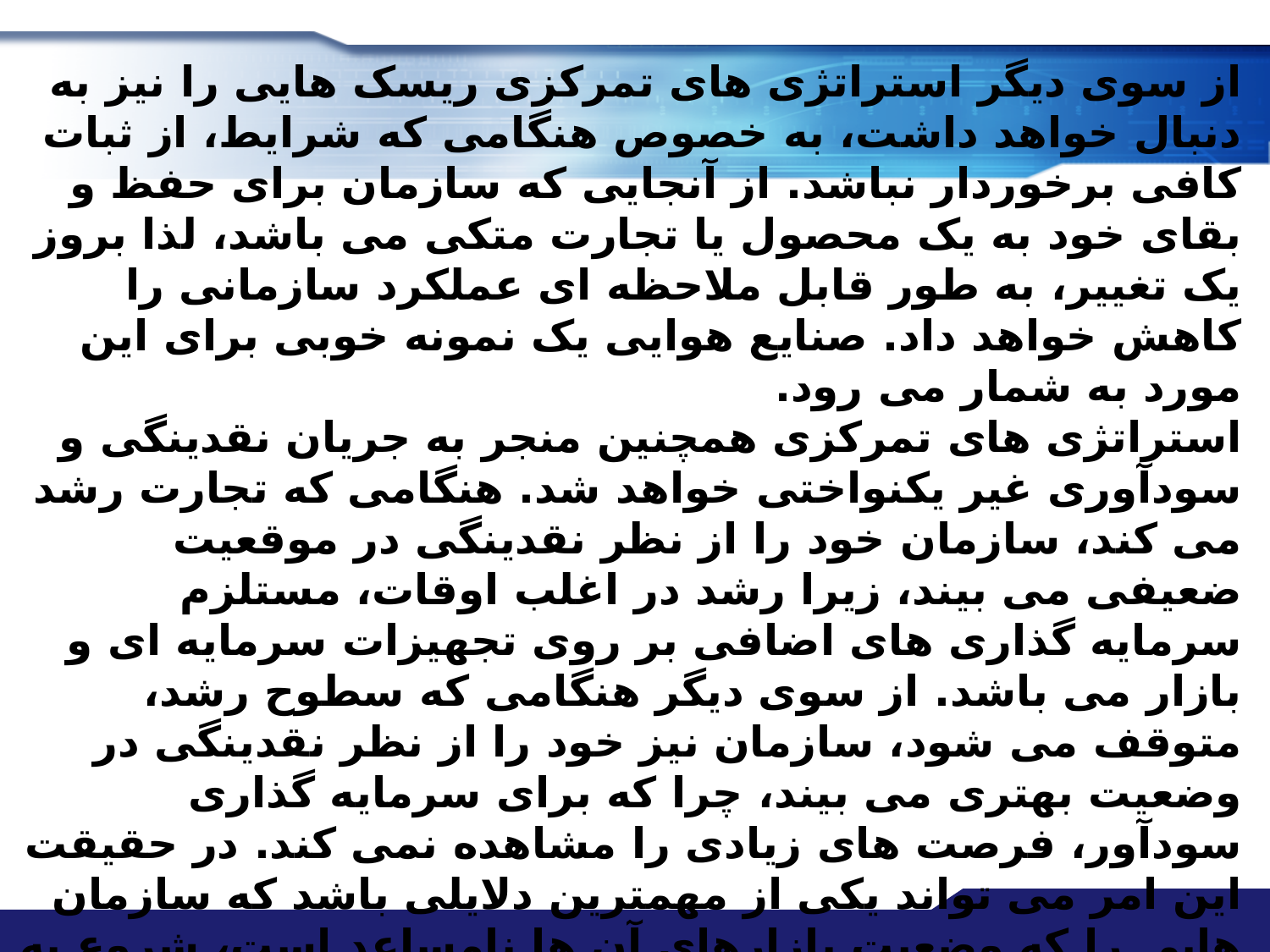

# از سوی دیگر استراتژی های تمرکزی ریسک هایی را نیز به دنبال خواهد داشت، به خصوص هنگامی که شرایط، از ثبات کافی برخوردار نباشد. از آنجایی که سازمان برای حفظ و بقای خود به یک محصول یا تجارت متکی می باشد، لذا بروز یک تغییر، به طور قابل ملاحظه ای عملکرد سازمانی را کاهش خواهد داد. صنایع هوایی یک نمونه خوبی برای این مورد به شمار می رود. استراتژی های تمرکزی همچنین منجر به جریان نقدینگی و سودآوری غیر یکنواختی خواهد شد. هنگامی که تجارت رشد می کند، سازمان خود را از نظر نقدینگی در موقعیت ضعیفی می بیند، زیرا رشد در اغلب اوقات، مستلزم سرمایه گذاری های اضافی بر روی تجهیزات سرمایه ای و  بازار می باشد. از سوی دیگر هنگامی که سطوح رشد، متوقف می شود، سازمان نیز خود را از نظر نقدینگی در وضعیت بهتری می بیند، چرا که برای سرمایه گذاری سودآور، فرصت های زیادی را مشاهده نمی کند. در حقیقت این امر می تواند یکی از مهمترین دلایلی باشد که سازمان هایی را که وضعیت بازارهای آن ها نامساعد است، شروع به تغییر و تنوع کنند.